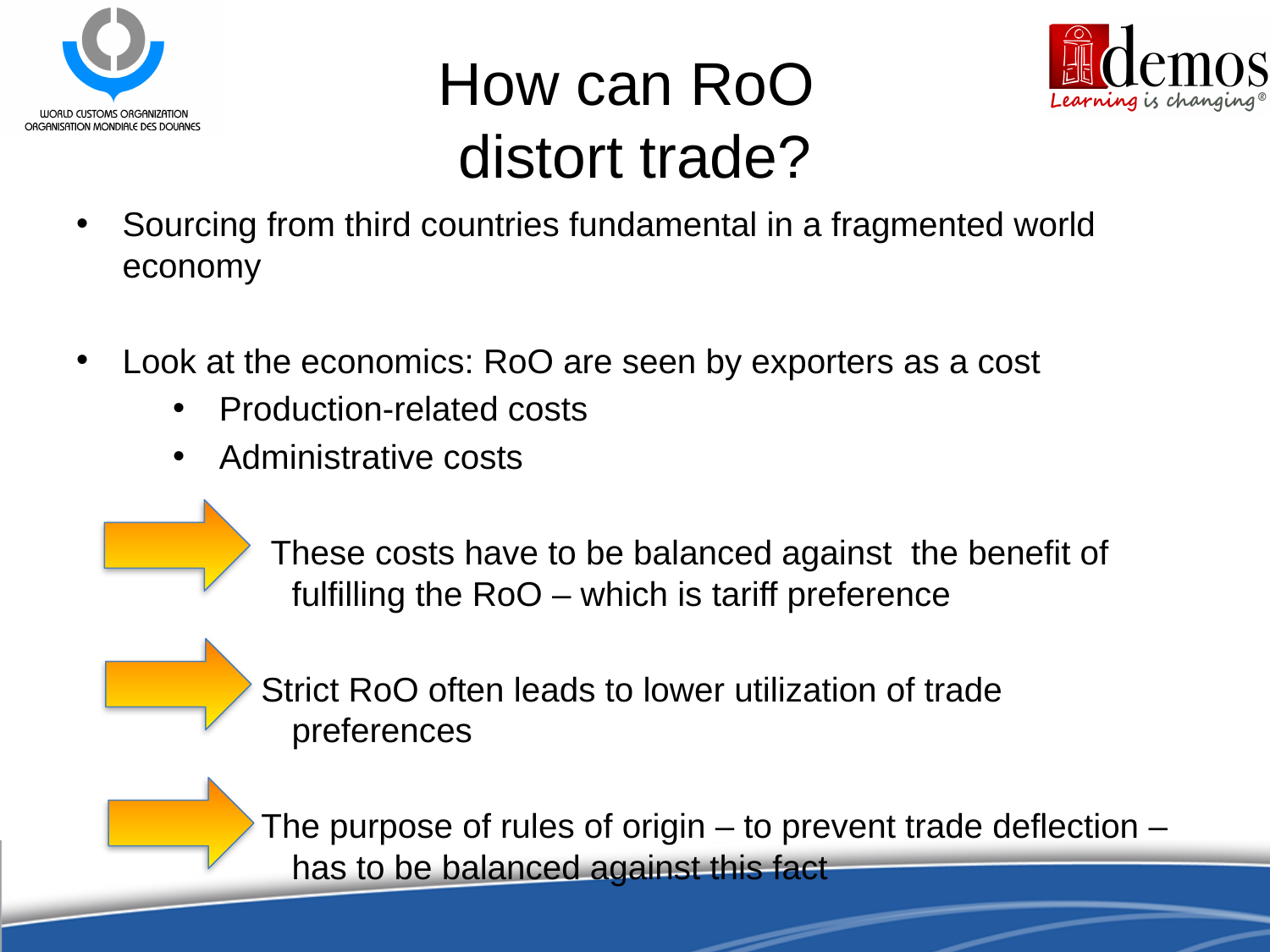

# How can RoO distort trade?

Sourcing from third countries fundamental in a fragmented world economy

Look at the economics: RoO are seen by exporters as a cost
Production-related costs
Administrative costs

 These costs have to be balanced against  the benefit of fulfilling the RoO – which is tariff preference

Strict RoO often leads to lower utilization of trade preferences

The purpose of rules of origin – to prevent trade deflection – has to be balanced against this fact